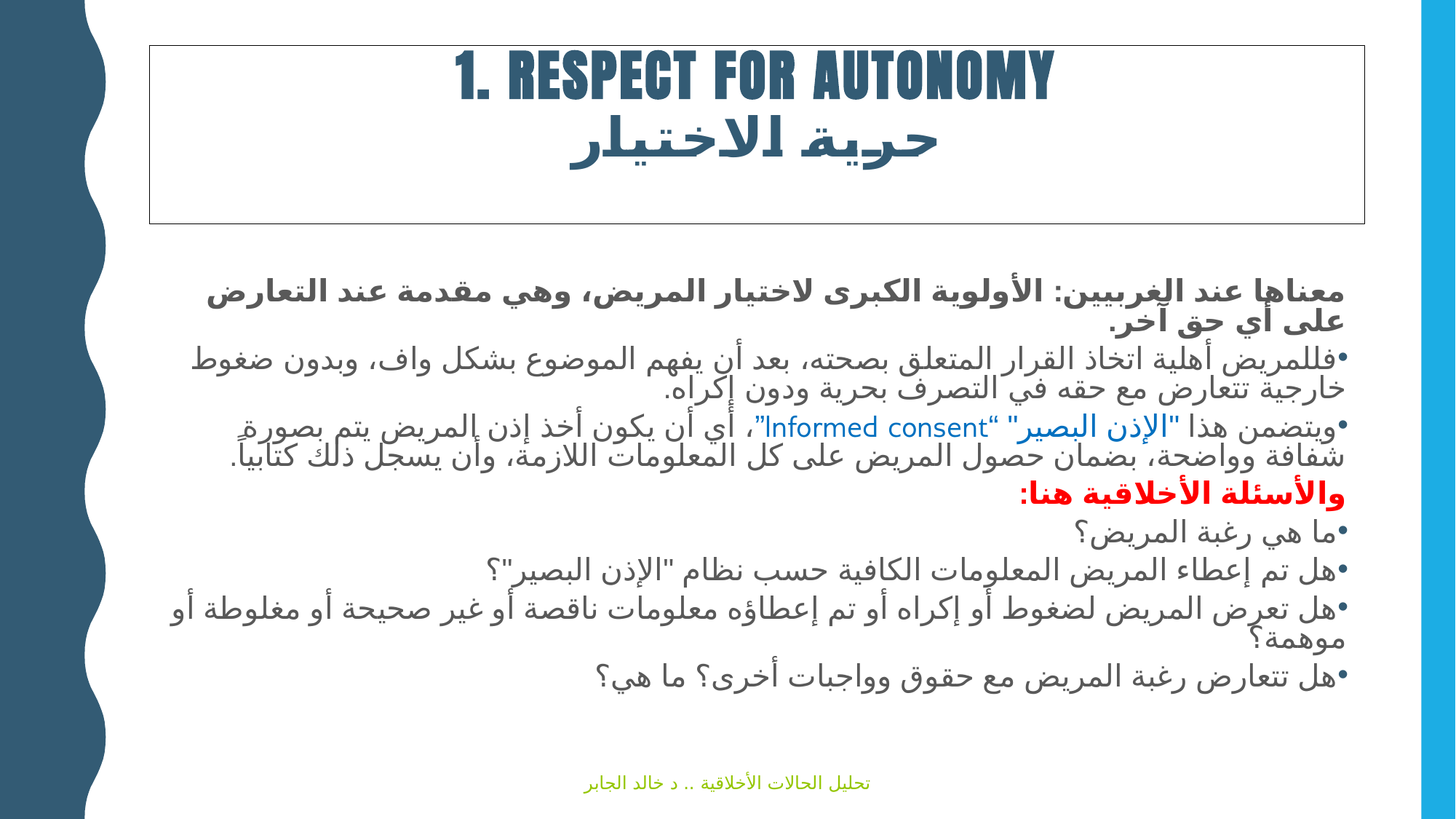

# 1. Respect for Autonomy حرية الاختيار
معناها عند الغربيين: الأولوية الكبرى لاختيار المريض، وهي مقدمة عند التعارض على أي حق آخر.
فللمريض أهلية اتخاذ القرار المتعلق بصحته، بعد أن يفهم الموضوع بشكل واف، وبدون ضغوط خارجية تتعارض مع حقه في التصرف بحرية ودون إكراه.
ويتضمن هذا "الإذن البصير" “Informed consent”، أي أن يكون أخذ إذن المريض يتم بصورة شفافة وواضحة، بضمان حصول المريض على كل المعلومات اللازمة، وأن يسجل ذلك كتابياً.
والأسئلة الأخلاقية هنا:
ما هي رغبة المريض؟
هل تم إعطاء المريض المعلومات الكافية حسب نظام "الإذن البصير"؟
هل تعرض المريض لضغوط أو إكراه أو تم إعطاؤه معلومات ناقصة أو غير صحيحة أو مغلوطة أو موهمة؟
هل تتعارض رغبة المريض مع حقوق وواجبات أخرى؟ ما هي؟

تحليل الحالات الأخلاقية .. د خالد الجابر